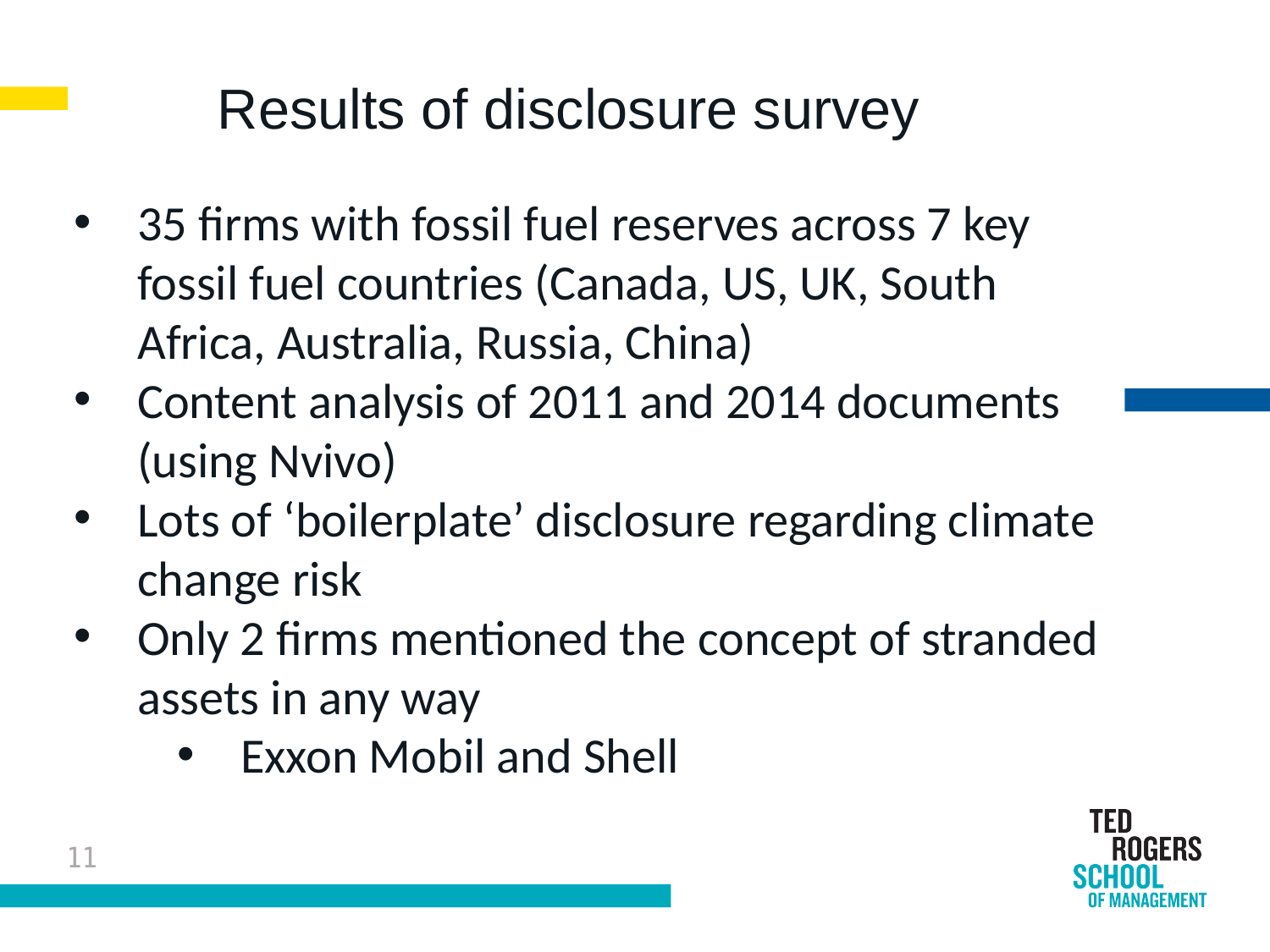

Results of disclosure survey
35 firms with fossil fuel reserves across 7 key fossil fuel countries (Canada, US, UK, South Africa, Australia, Russia, China)
Content analysis of 2011 and 2014 documents (using Nvivo)
Lots of ‘boilerplate’ disclosure regarding climate change risk
Only 2 firms mentioned the concept of stranded assets in any way
Exxon Mobil and Shell